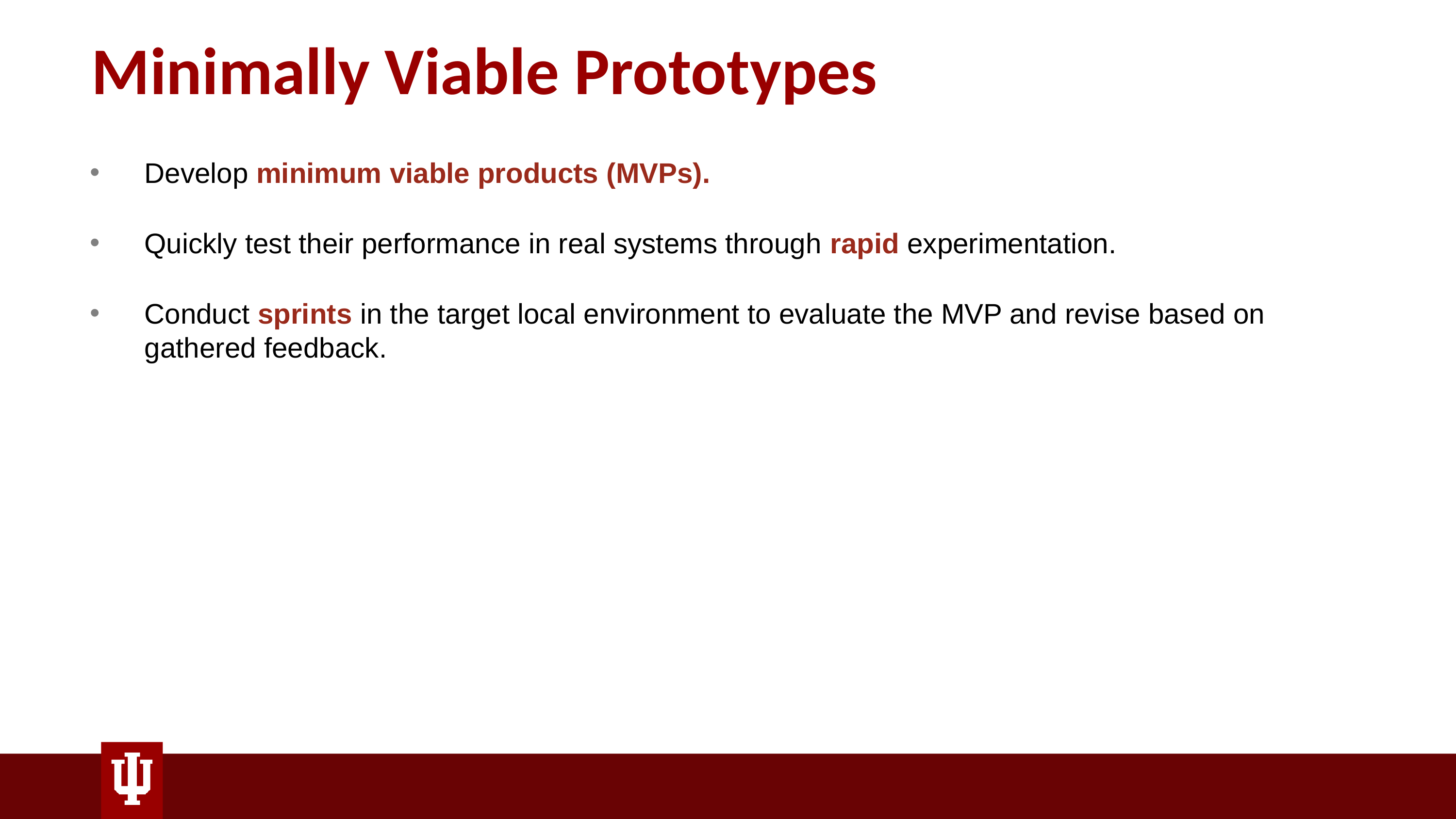

# Minimally Viable Prototypes
Develop minimum viable products (MVPs).
Quickly test their performance in real systems through rapid experimentation.
Conduct sprints in the target local environment to evaluate the MVP and revise based on gathered feedback.